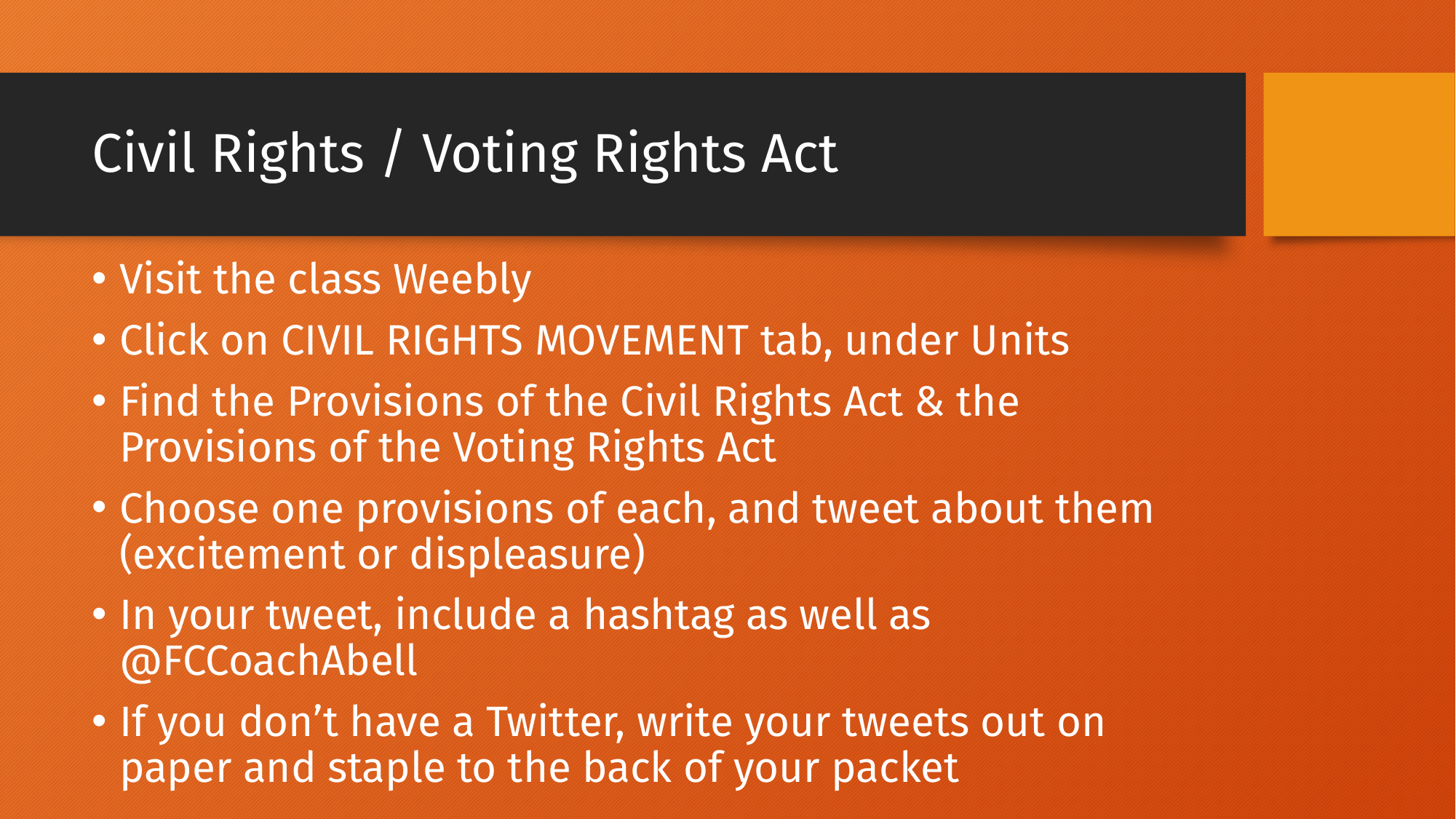

# Civil Rights / Voting Rights Act
Visit the class Weebly
Click on CIVIL RIGHTS MOVEMENT tab, under Units
Find the Provisions of the Civil Rights Act & the Provisions of the Voting Rights Act
Choose one provisions of each, and tweet about them (excitement or displeasure)
In your tweet, include a hashtag as well as @FCCoachAbell
If you don’t have a Twitter, write your tweets out on paper and staple to the back of your packet